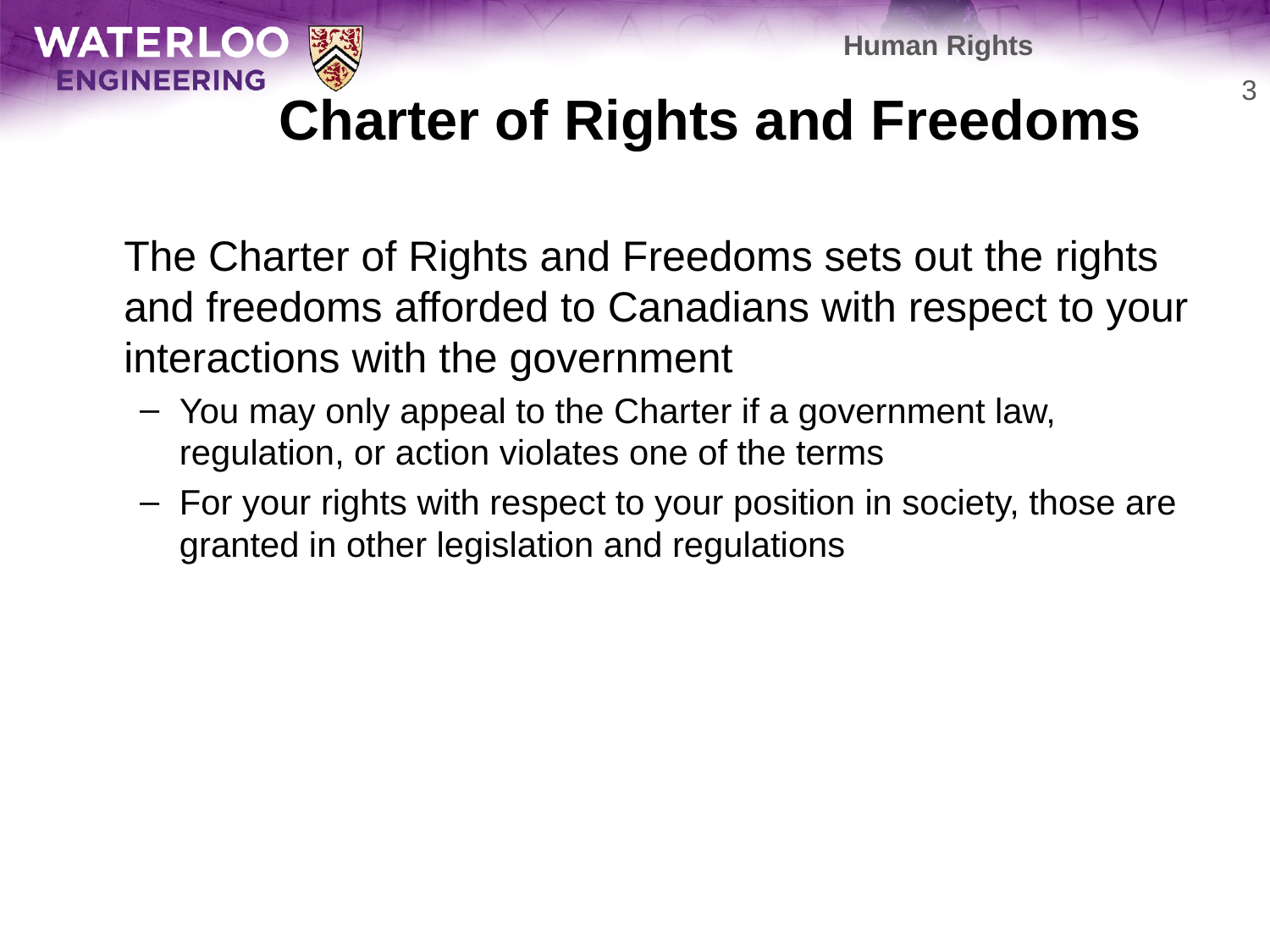

Human Rights
# Charter of Rights and Freedoms
3
	The Charter of Rights and Freedoms sets out the rights and freedoms afforded to Canadians with respect to your interactions with the government
You may only appeal to the Charter if a government law, regulation, or action violates one of the terms
For your rights with respect to your position in society, those are granted in other legislation and regulations